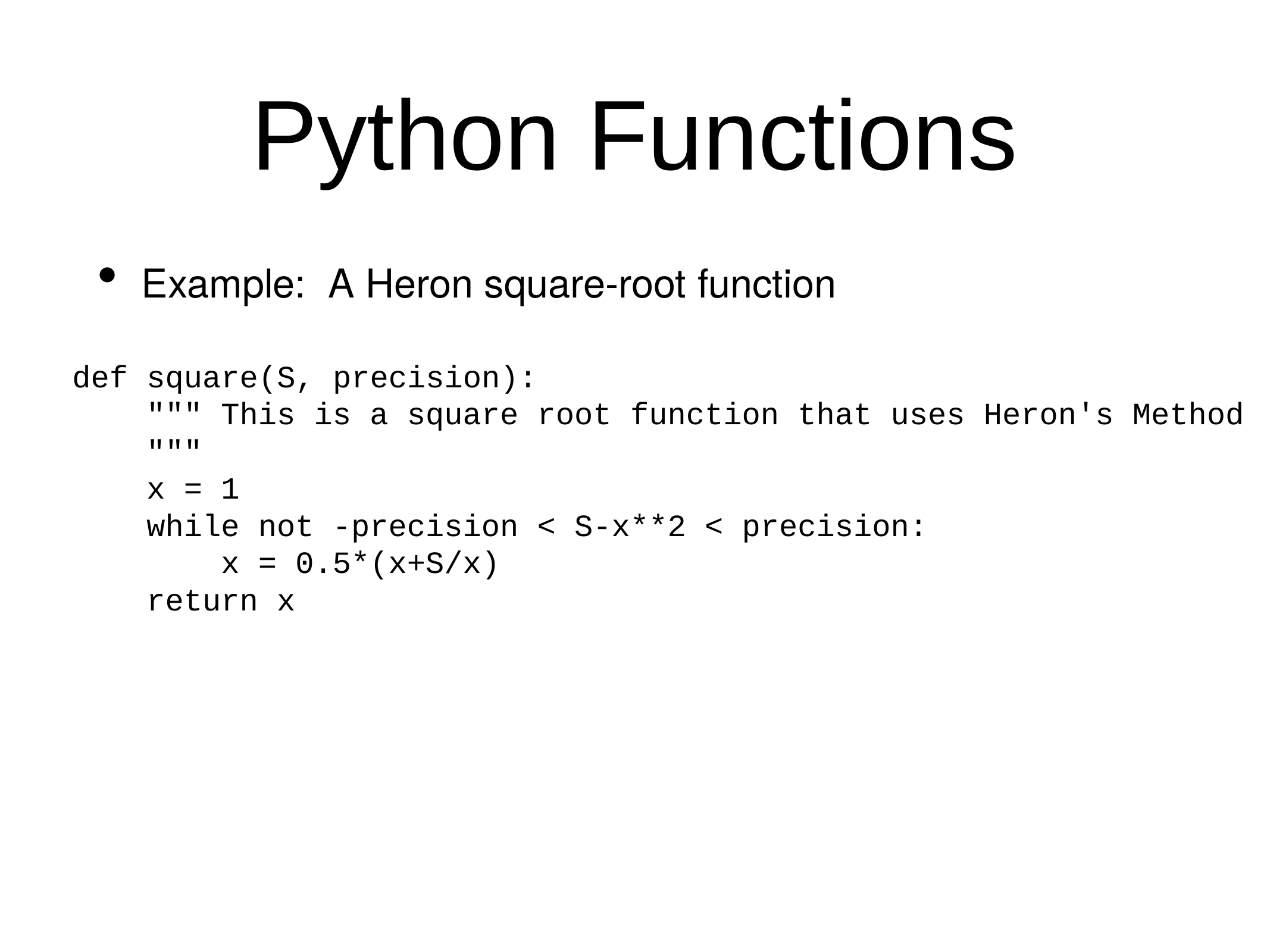

# Python Functions
Example:  A Heron square-root function
def square(S, precision):
    """ This is a square root function that uses Heron's Method
    """
    x = 1
    while not -precision < S-x**2 < precision:
        x = 0.5*(x+S/x)
    return x